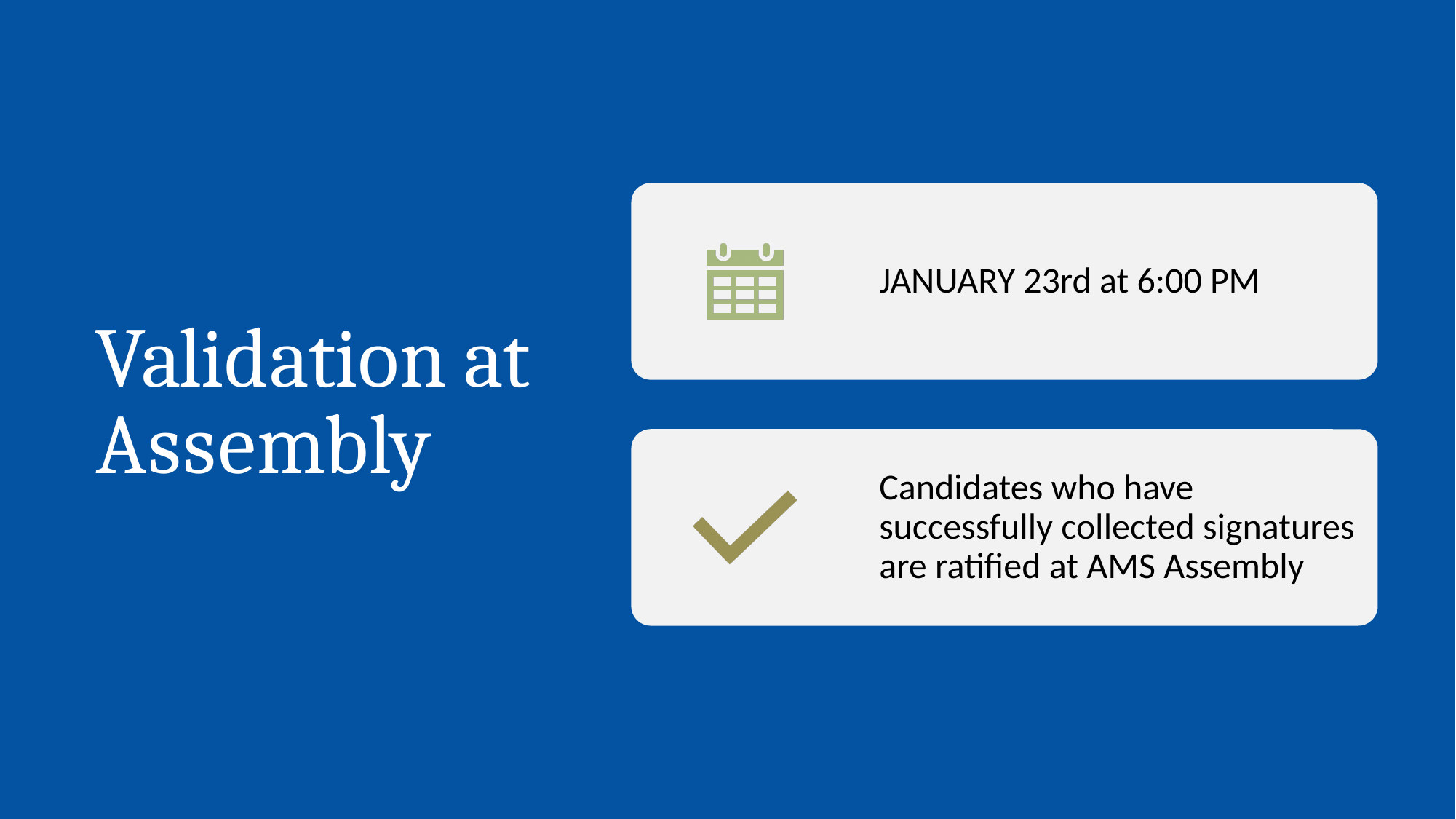

# Validation at Assembly
JANUARY 23rd at 6:00 PM
Candidates who have successfully collected signatures are ratified at AMS Assembly